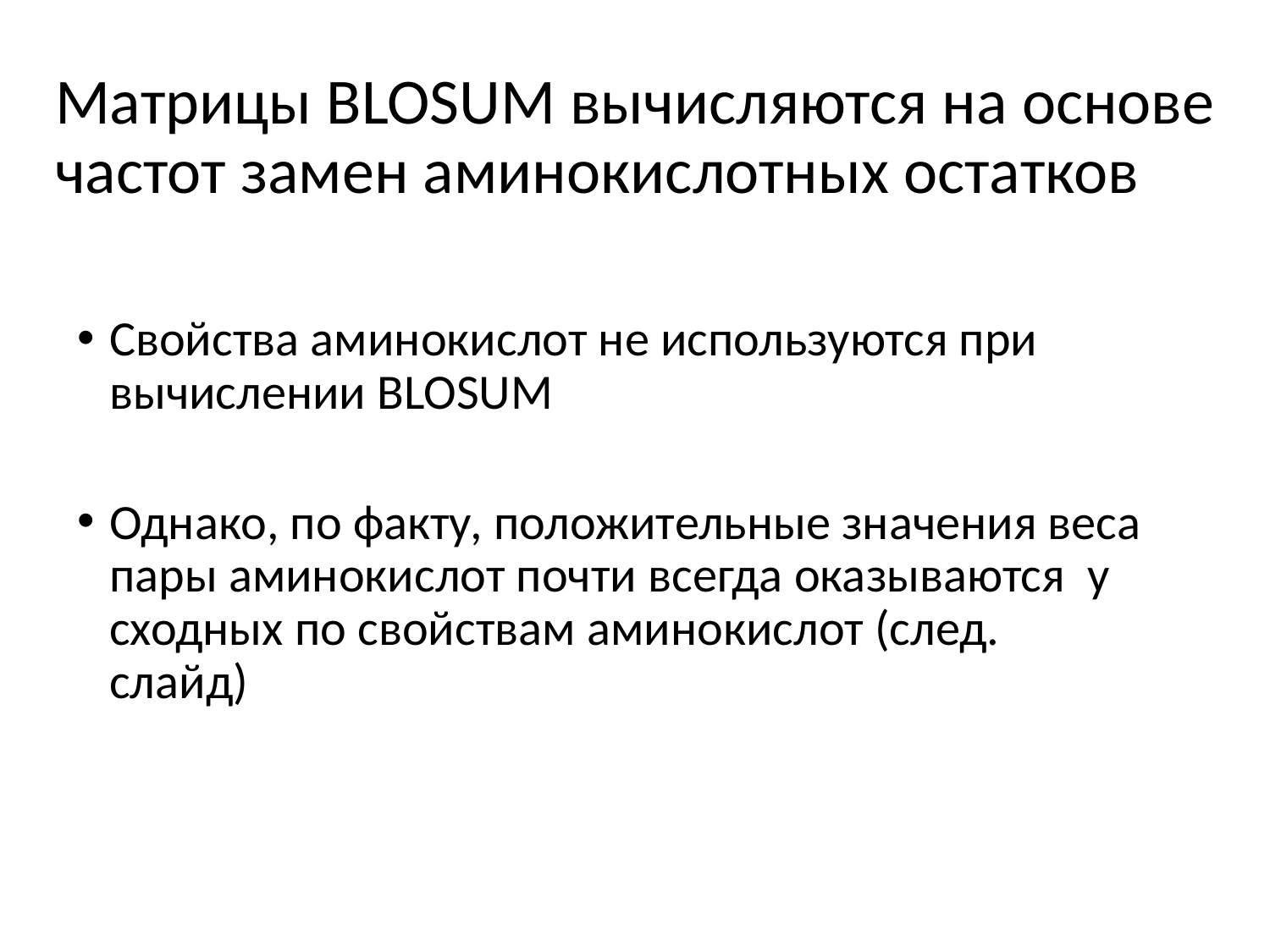

# Матрицы BLOSUM вычисляются на основе частот замен аминокислотных остатков
Свойства аминокислот не используются при вычислении BLOSUM
Однако, по факту, положительные значения веса пары аминокислот почти всегда оказываются  у сходных по свойствам аминокислот (след. слайд)